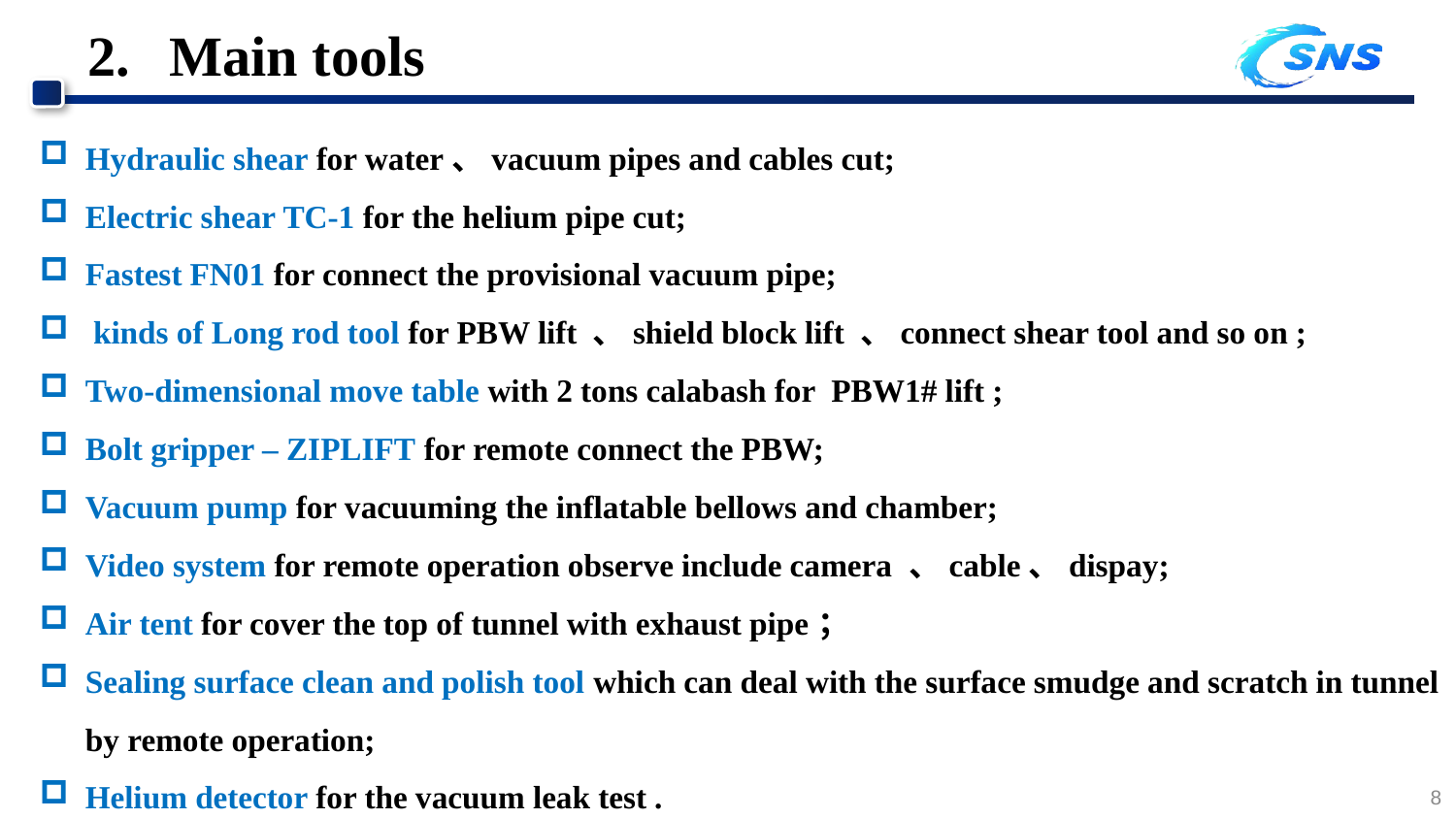

Main tools
Hydraulic shear for water、vacuum pipes and cables cut;
Electric shear TC-1 for the helium pipe cut;
Fastest FN01 for connect the provisional vacuum pipe;
 kinds of Long rod tool for PBW lift 、shield block lift 、connect shear tool and so on ;
Two-dimensional move table with 2 tons calabash for  PBW1# lift ;
Bolt gripper – ZIPLIFT for remote connect the PBW;
Vacuum pump for vacuuming the inflatable bellows and chamber;
Video system for remote operation observe include camera 、cable、dispay;
Air tent for cover the top of tunnel with exhaust pipe；
Sealing surface clean and polish tool which can deal with the surface smudge and scratch in tunnel by remote operation;
Helium detector for the vacuum leak test .
8